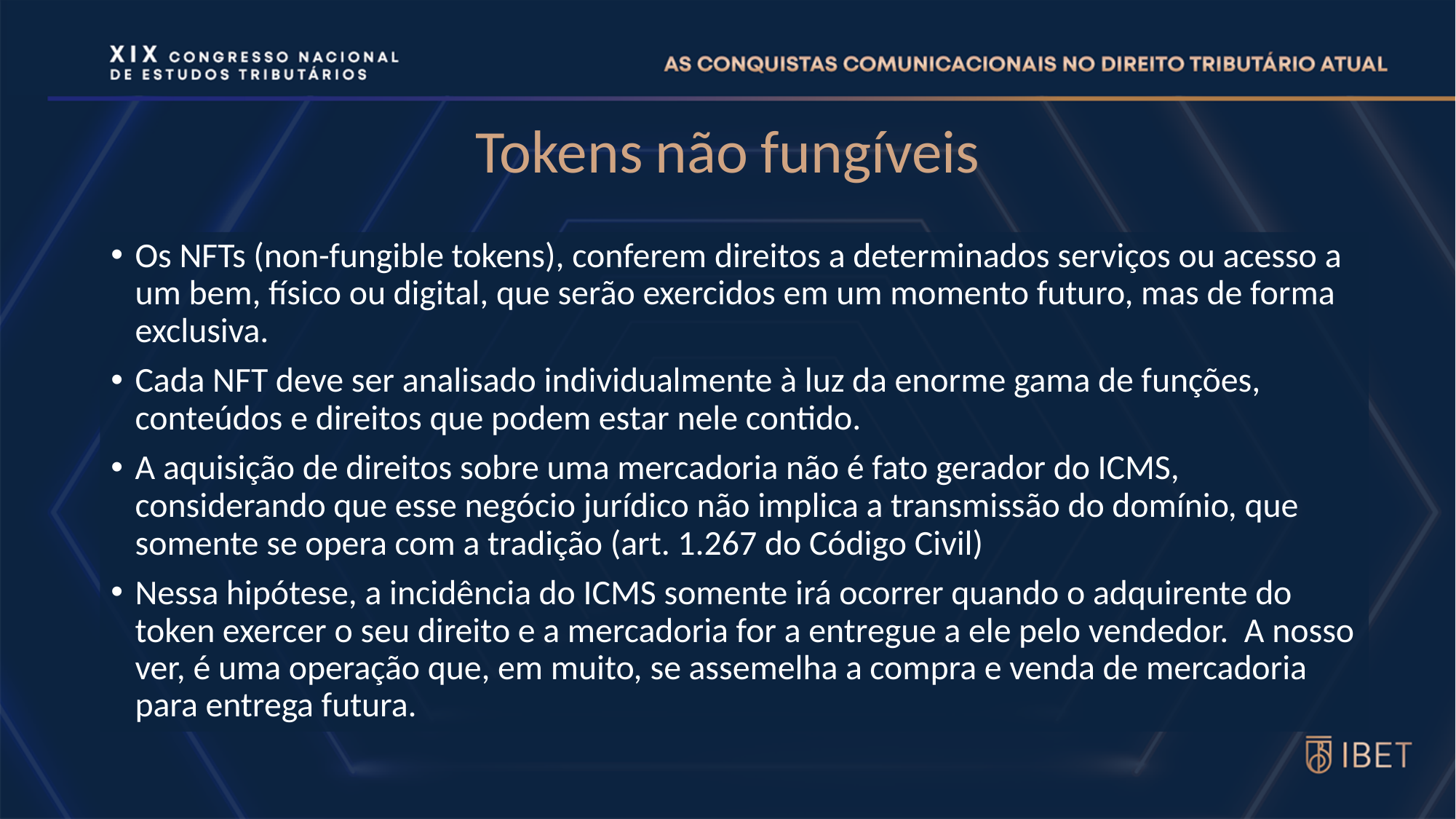

# Tokens não fungíveis
Os NFTs (non-fungible tokens), conferem direitos a determinados serviços ou acesso a um bem, físico ou digital, que serão exercidos em um momento futuro, mas de forma exclusiva.
Cada NFT deve ser analisado individualmente à luz da enorme gama de funções, conteúdos e direitos que podem estar nele contido.
A aquisição de direitos sobre uma mercadoria não é fato gerador do ICMS, considerando que esse negócio jurídico não implica a transmissão do domínio, que somente se opera com a tradição (art. 1.267 do Código Civil)
Nessa hipótese, a incidência do ICMS somente irá ocorrer quando o adquirente do token exercer o seu direito e a mercadoria for a entregue a ele pelo vendedor.  A nosso ver, é uma operação que, em muito, se assemelha a compra e venda de mercadoria para entrega futura.